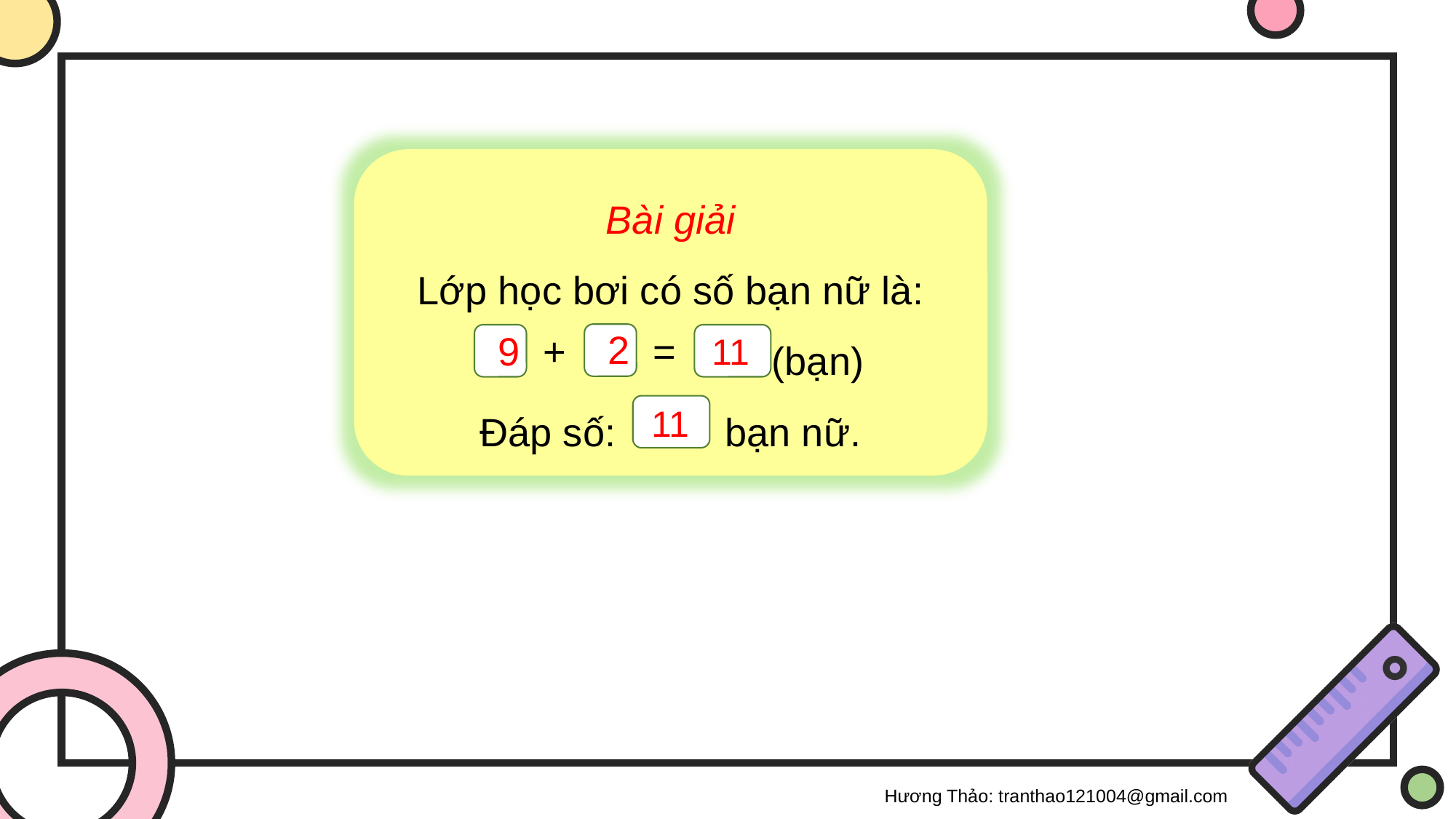

Bài giải
Lớp học bơi có số bạn nữ là:
                           (bạn)
Đáp số:          bạn nữ.
+        =
?
?
?
?
11
2
9
11